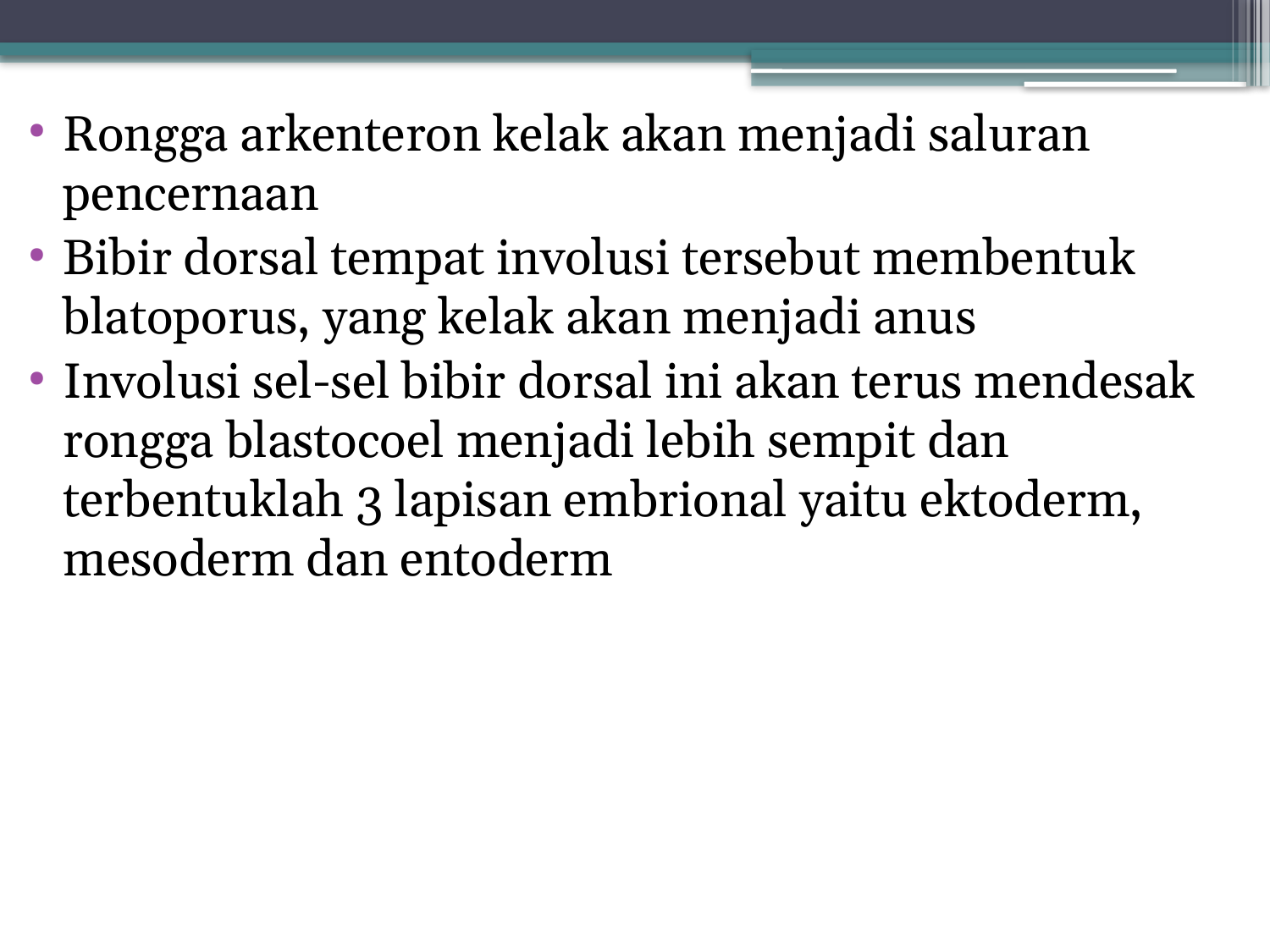

#
Rongga arkenteron kelak akan menjadi saluran pencernaan
Bibir dorsal tempat involusi tersebut membentuk blatoporus, yang kelak akan menjadi anus
Involusi sel-sel bibir dorsal ini akan terus mendesak rongga blastocoel menjadi lebih sempit dan terbentuklah 3 lapisan embrional yaitu ektoderm, mesoderm dan entoderm